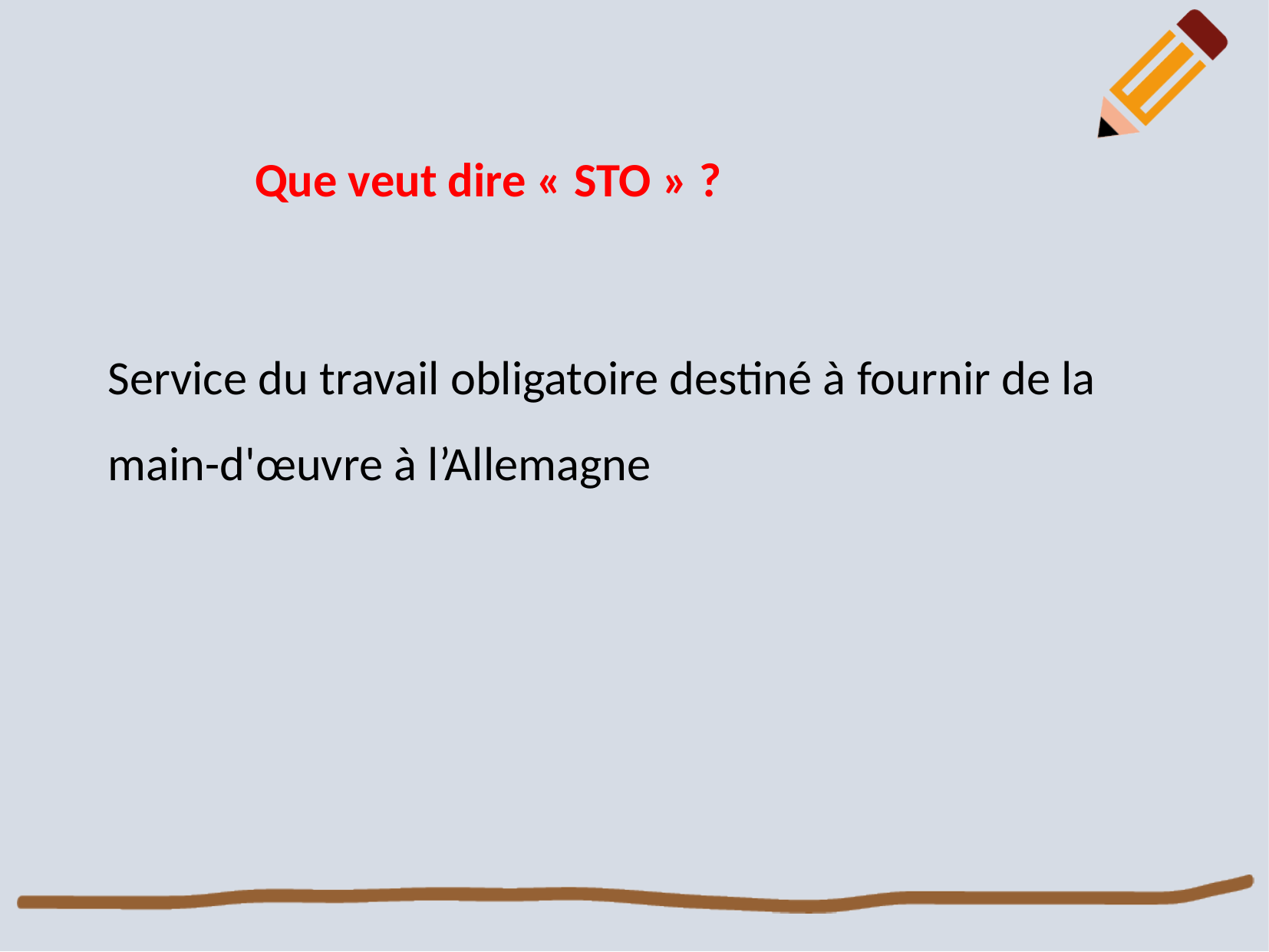

Que veut dire « STO » ?

Service du travail obligatoire destiné à fournir de la main-d'œuvre à l’Allemagne